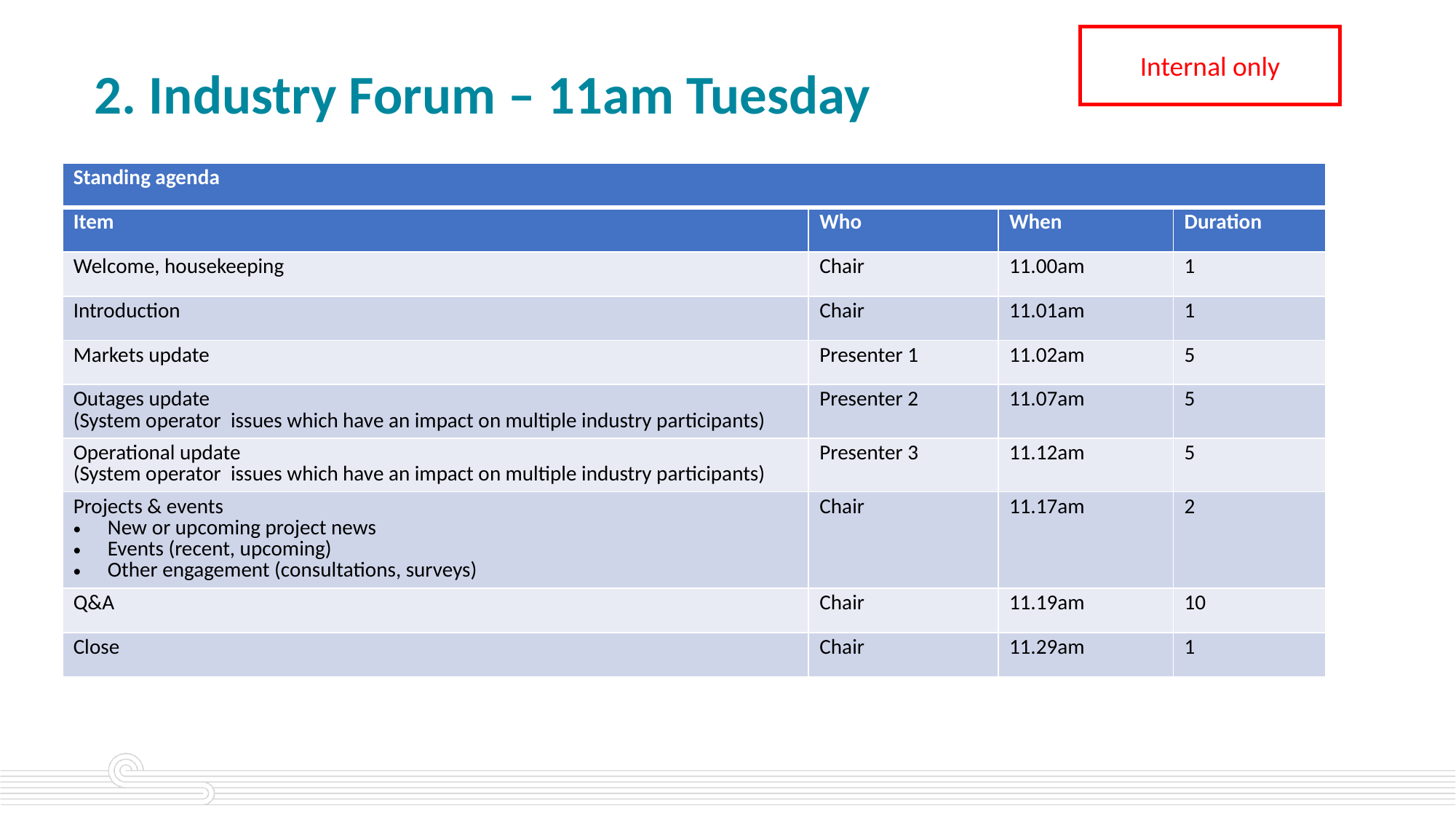

Internal only
# 2. Industry Forum – 11am Tuesday
| Standing agenda |  |  |  |
| --- | --- | --- | --- |
| Item | Who | When | Duration |
| Welcome, housekeeping | Chair | 11.00am | 1 |
| Introduction | Chair | 11.01am | 1 |
| Markets update | Presenter 1 | 11.02am | 5 |
| Outages update (System operator issues which have an impact on multiple industry participants) | Presenter 2 | 11.07am | 5 |
| Operational update (System operator issues which have an impact on multiple industry participants) | Presenter 3 | 11.12am | 5 |
| Projects & events New or upcoming project news Events (recent, upcoming) Other engagement (consultations, surveys) | Chair | 11.17am | 2 |
| Q&A | Chair | 11.19am | 10 |
| Close | Chair | 11.29am | 1 |